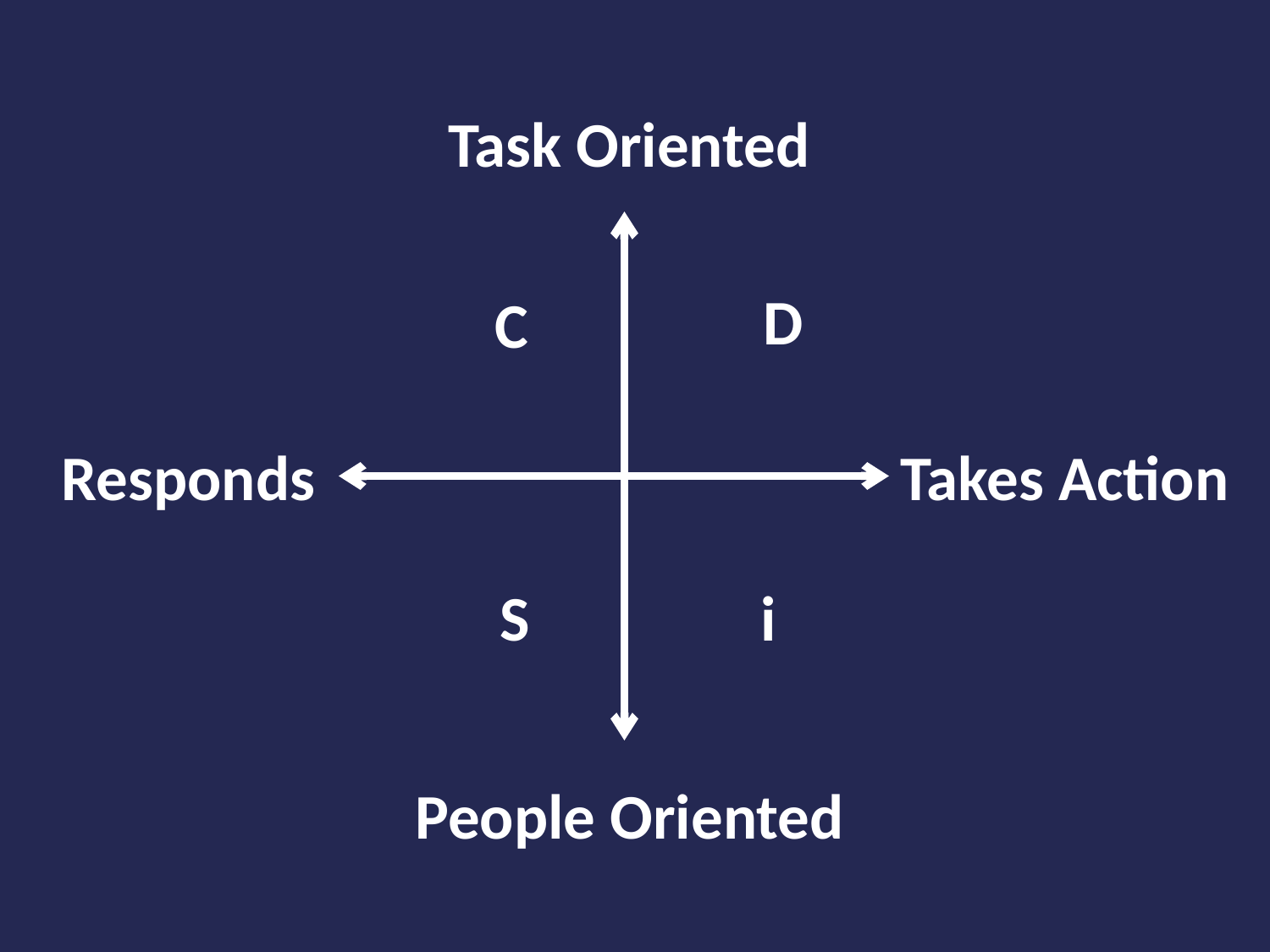

Task Oriented
D
C
Takes Action
Responds
S
i
People Oriented